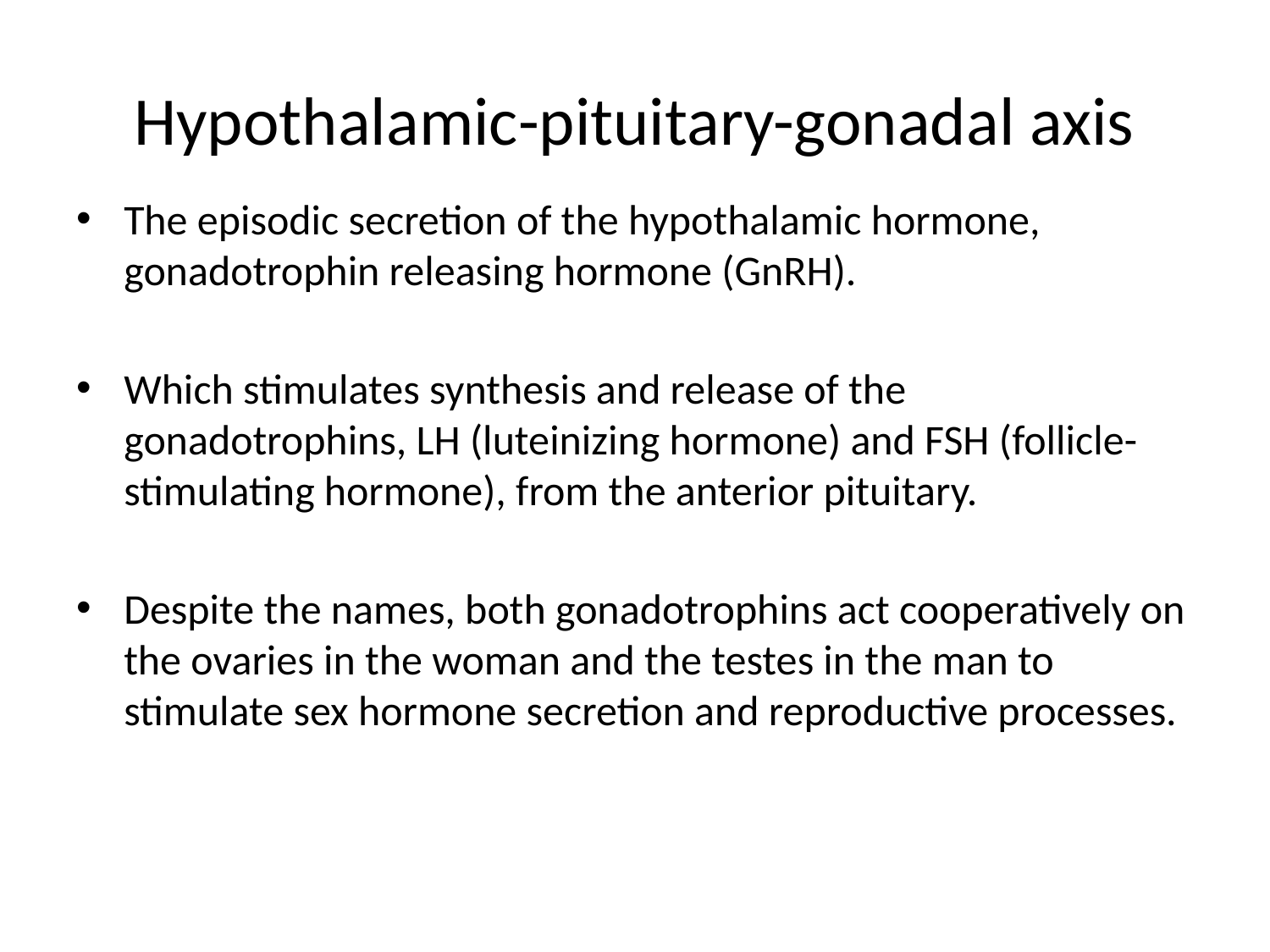

# Hypothalamic-pituitary-gonadal axis
The episodic secretion of the hypothalamic hormone, gonadotrophin releasing hormone (GnRH).

Which stimulates synthesis and release of the gonadotrophins, LH (luteinizing hormone) and FSH (follicle-stimulating hormone), from the anterior pituitary.

Despite the names, both gonadotrophins act cooperatively on the ovaries in the woman and the testes in the man to stimulate sex hormone secretion and reproductive processes.